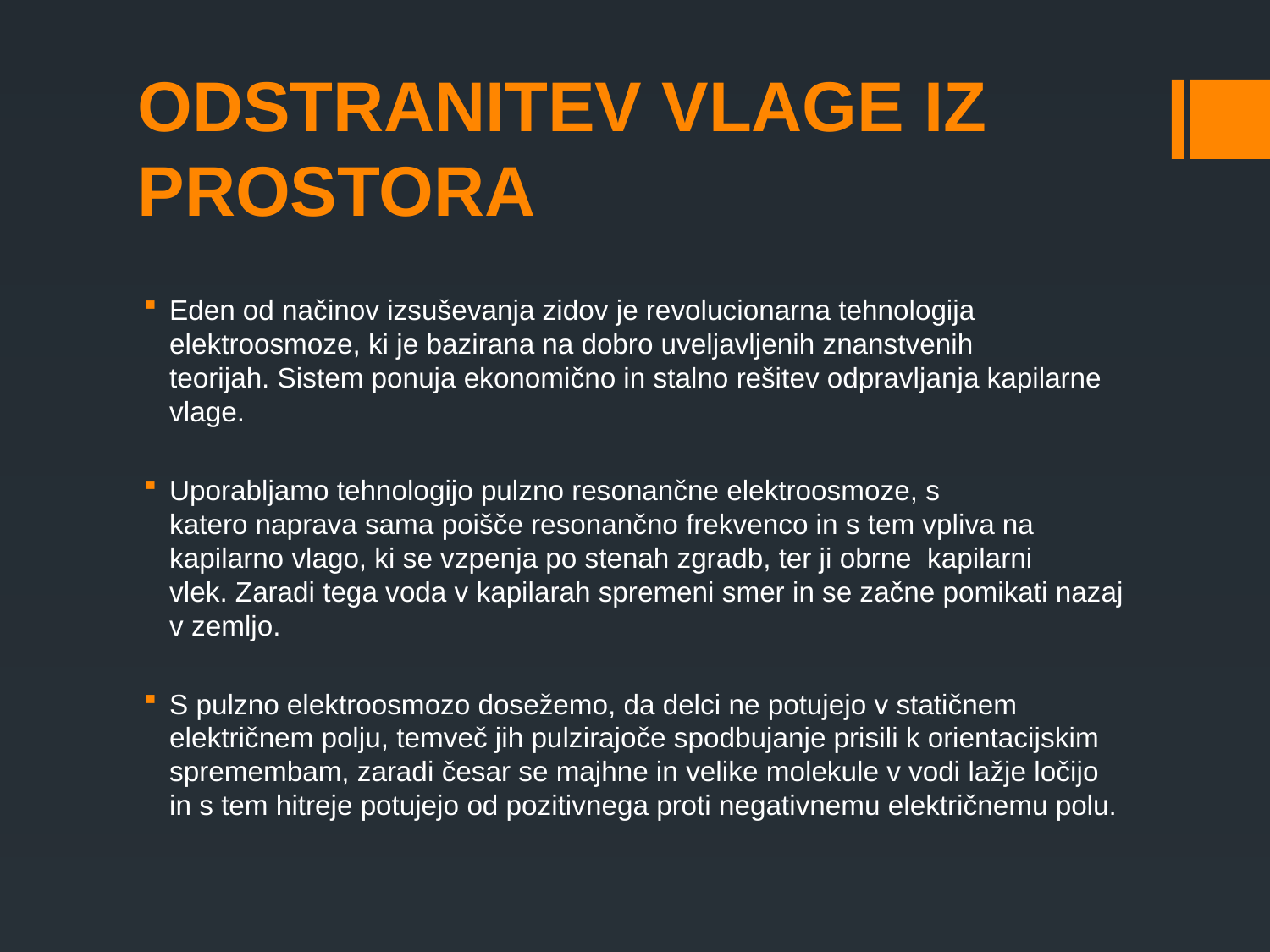

# ODSTRANITEV VLAGE IZ PROSTORA

Eden od načinov izsuševanja zidov je revolucionarna tehnologija elektroosmoze, ki je bazirana na dobro uveljavljenih znanstvenih teorijah. Sistem ponuja ekonomično in stalno rešitev odpravljanja kapilarne vlage.

Uporabljamo tehnologijo pulzno resonančne elektroosmoze, s katero naprava sama poišče resonančno frekvenco in s tem vpliva na kapilarno vlago, ki se vzpenja po stenah zgradb, ter ji obrne  kapilarni vlek. Zaradi tega voda v kapilarah spremeni smer in se začne pomikati nazaj v zemljo.

S pulzno elektroosmozo dosežemo, da delci ne potujejo v statičnem električnem polju, temveč jih pulzirajoče spodbujanje prisili k orientacijskim spremembam, zaradi česar se majhne in velike molekule v vodi lažje ločijo in s tem hitreje potujejo od pozitivnega proti negativnemu električnemu polu.